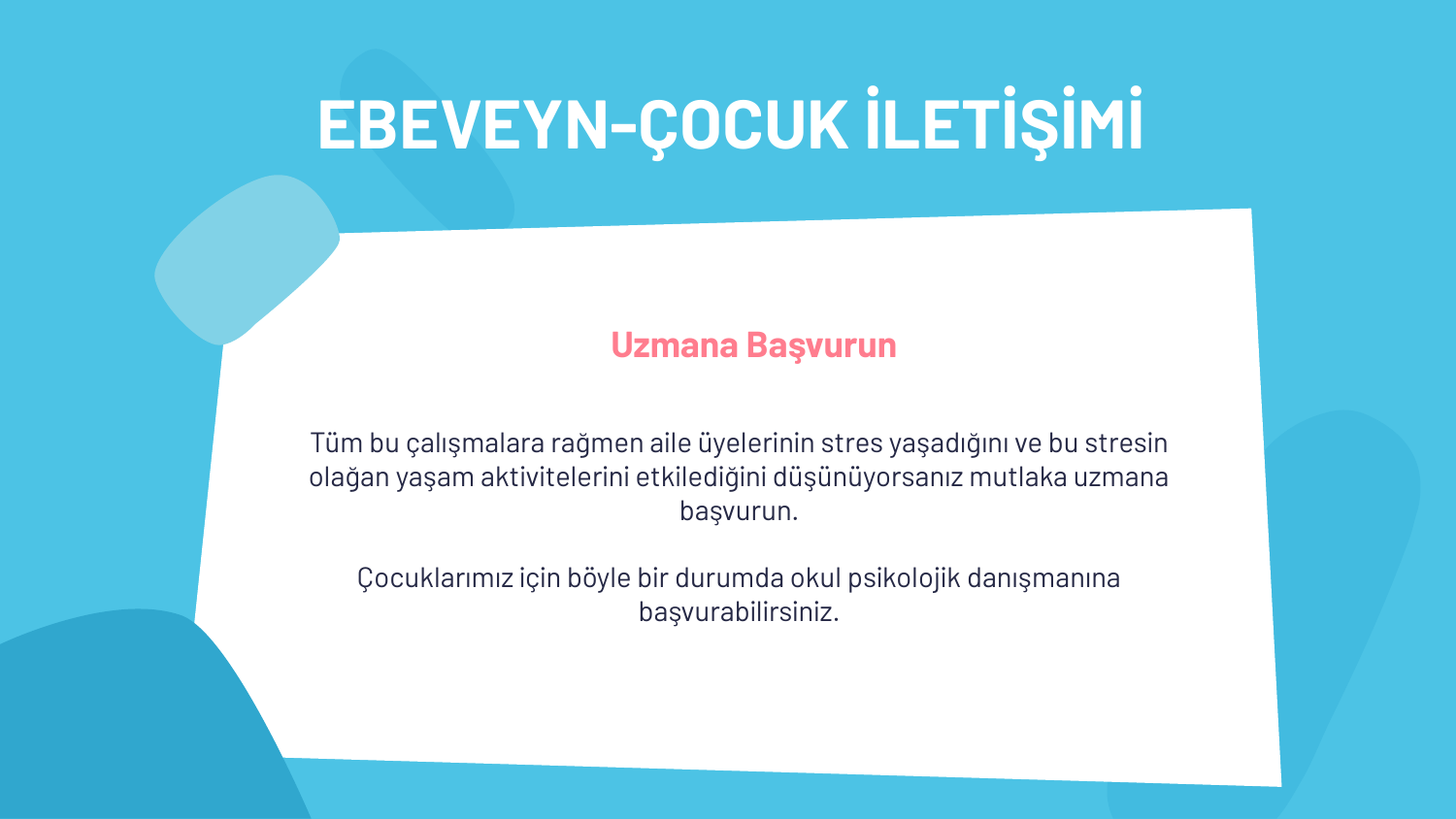

# EBEVEYN-ÇOCUK İLETİŞİMİ

Uzmana Başvurun
Tüm bu çalışmalara rağmen aile üyelerinin stres yaşadığını ve bu stresin olağan yaşam aktivitelerini etkilediğini düşünüyorsanız mutlaka uzmana başvurun.

Çocuklarımız için böyle bir durumda okul psikolojik danışmanına başvurabilirsiniz.